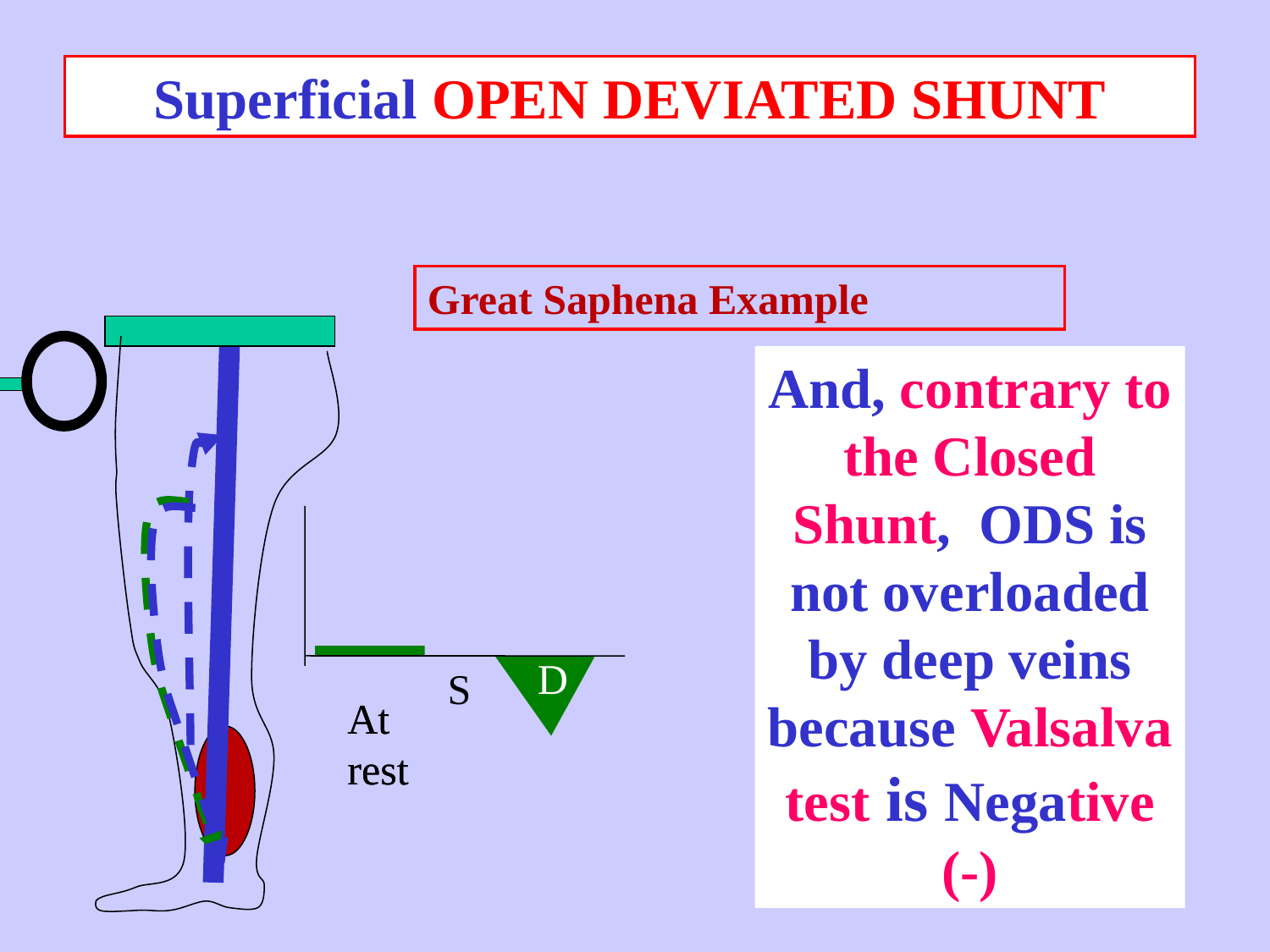

Superficial OPEN DEVIATED SHUNT
Great Saphena Example

And, contrary to the Closed Shunt,  ODS is not overloaded by deep veins because Valsalva test is Negative (-)

D

S

At rest
At rest